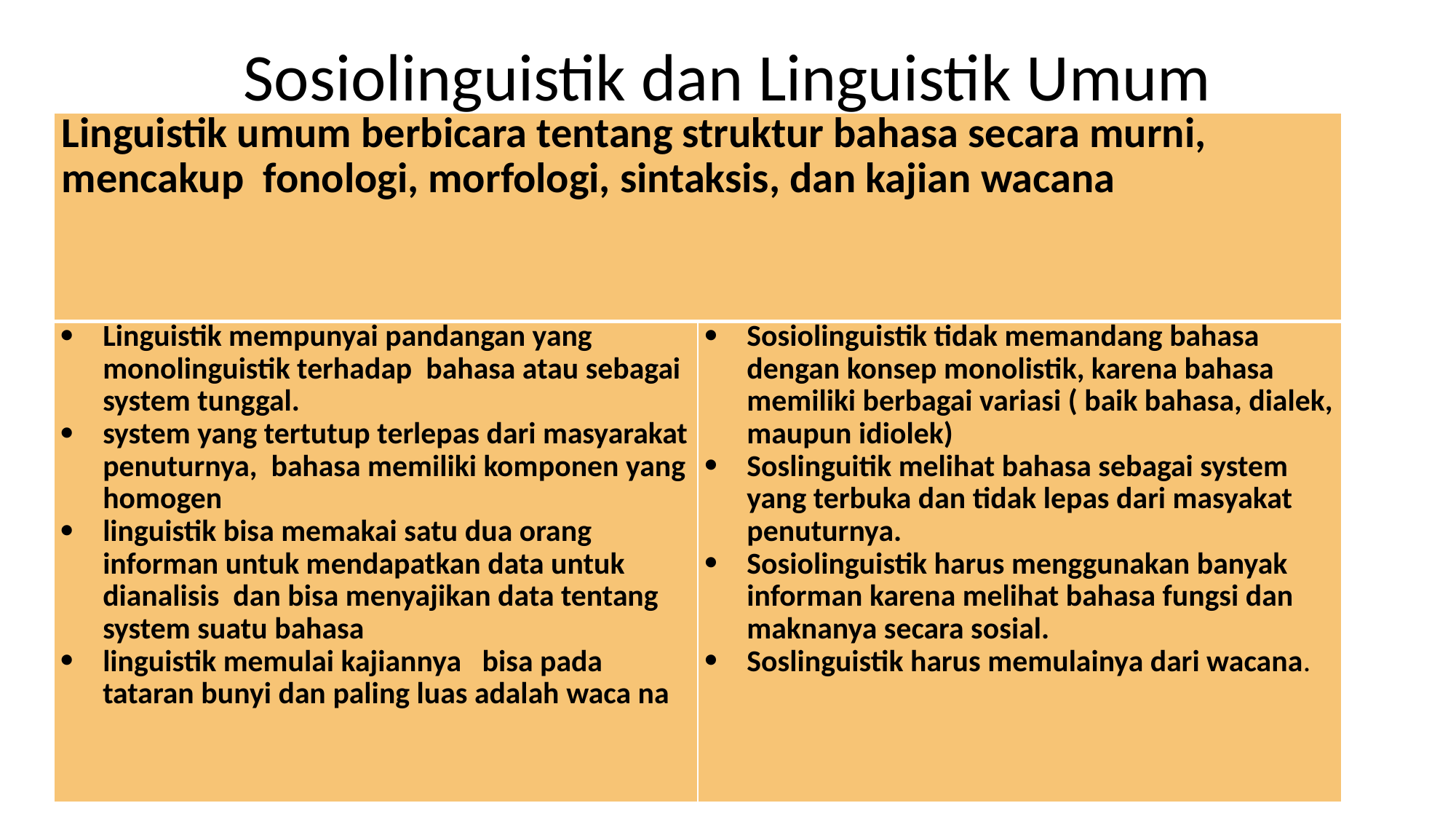

# Sosiolinguistik dan Linguistik Umum
| Linguistik umum berbicara tentang struktur bahasa secara murni, mencakup fonologi, morfologi, sintaksis, dan kajian wacana |  |
| --- | --- |
| Linguistik mempunyai pandangan yang monolinguistik terhadap bahasa atau sebagai system tunggal. system yang tertutup terlepas dari masyarakat penuturnya, bahasa memiliki komponen yang homogen linguistik bisa memakai satu dua orang informan untuk mendapatkan data untuk dianalisis dan bisa menyajikan data tentang system suatu bahasa linguistik memulai kajiannya bisa pada tataran bunyi dan paling luas adalah waca na | Sosiolinguistik tidak memandang bahasa dengan konsep monolistik, karena bahasa memiliki berbagai variasi ( baik bahasa, dialek, maupun idiolek) Soslinguitik melihat bahasa sebagai system yang terbuka dan tidak lepas dari masyakat penuturnya. Sosiolinguistik harus menggunakan banyak informan karena melihat bahasa fungsi dan maknanya secara sosial. Soslinguistik harus memulainya dari wacana. |